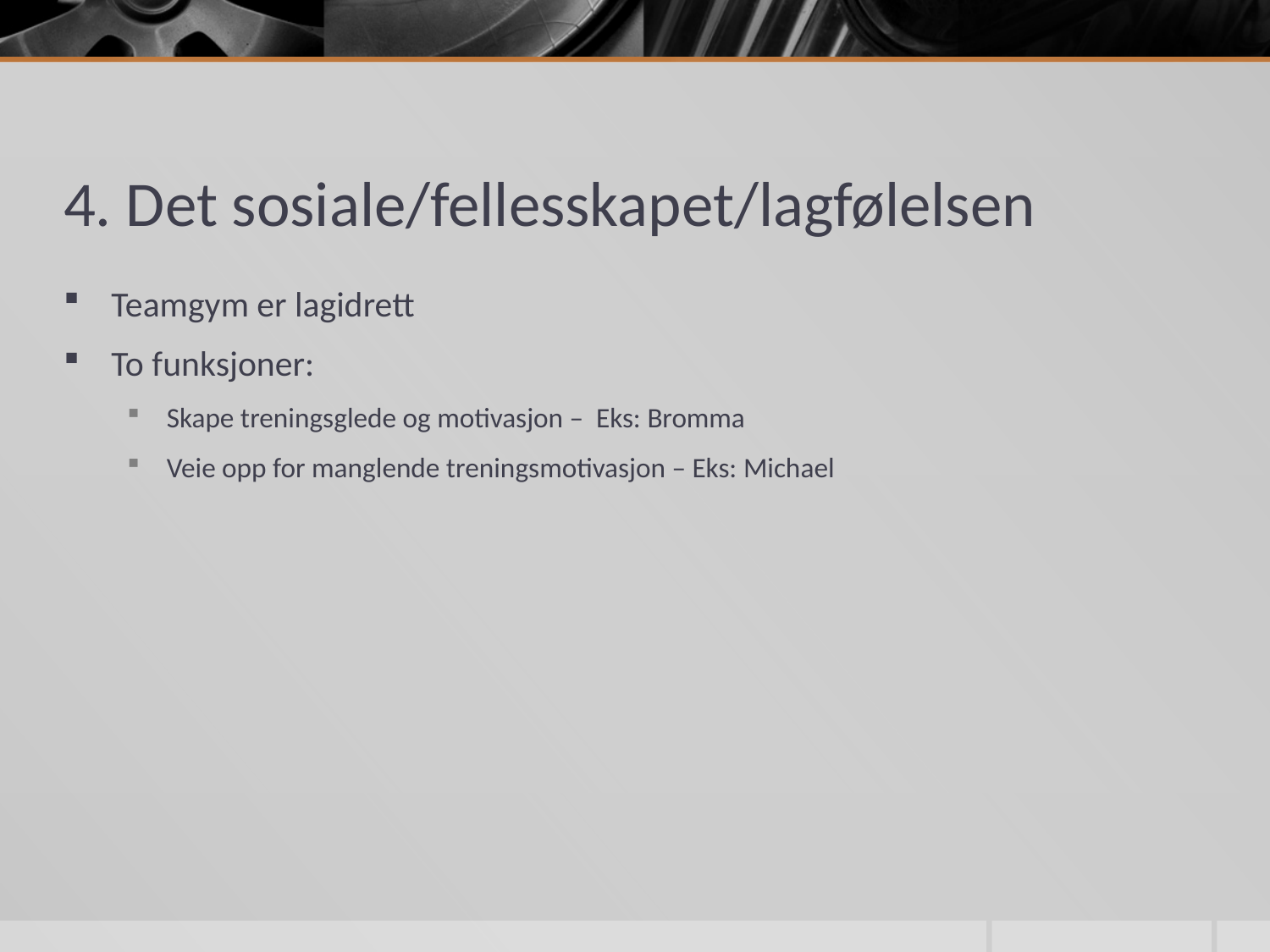

# 4. Det sosiale/fellesskapet/lagfølelsen
Teamgym er lagidrett
To funksjoner:
Skape treningsglede og motivasjon –  Eks: Bromma
Veie opp for manglende treningsmotivasjon – Eks: Michael